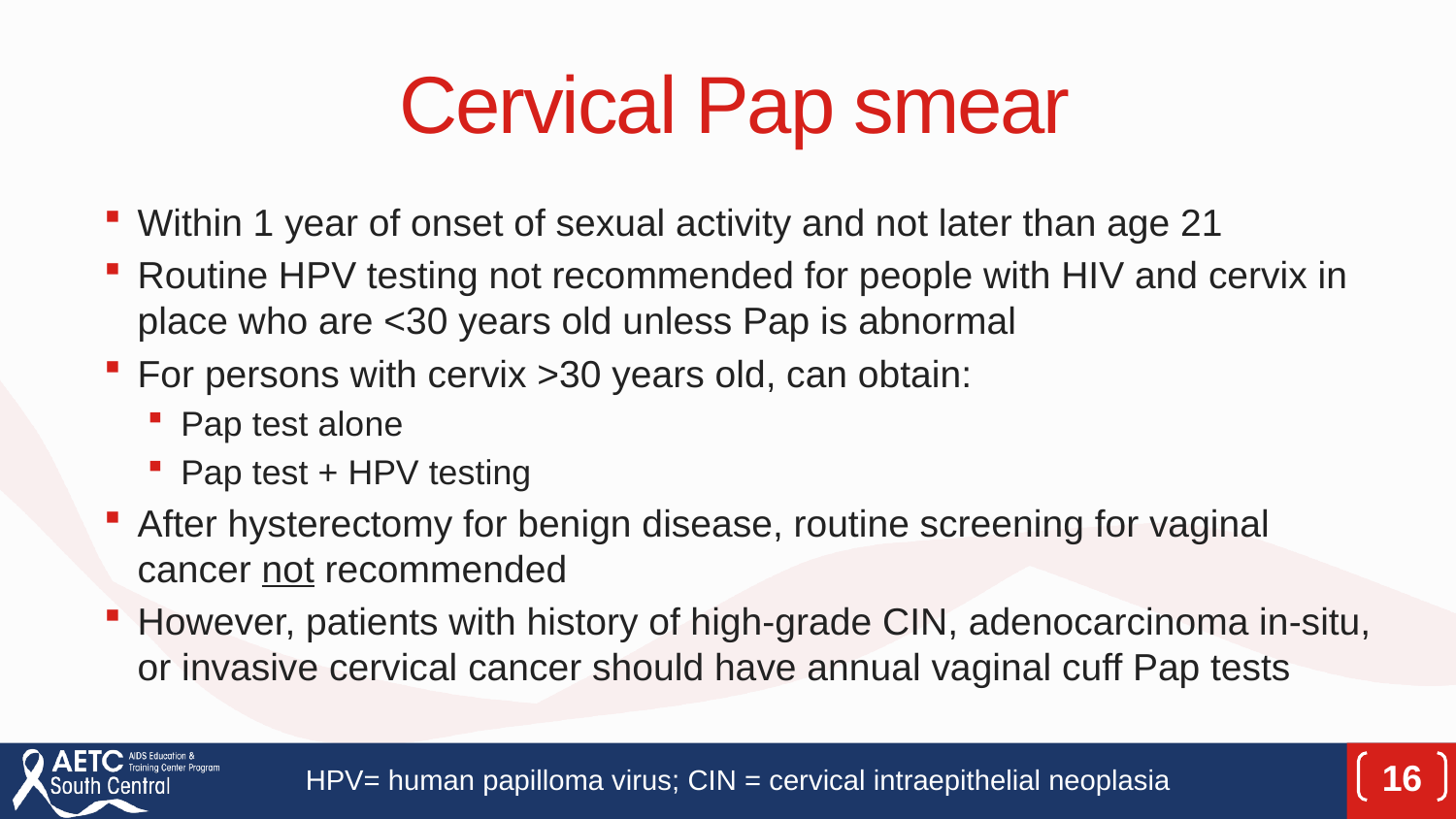

# Cervical Pap smear
Within 1 year of onset of sexual activity and not later than age 21
Routine HPV testing not recommended for people with HIV and cervix in place who are <30 years old unless Pap is abnormal
For persons with cervix >30 years old, can obtain:
Pap test alone
Pap test + HPV testing
After hysterectomy for benign disease, routine screening for vaginal cancer not recommended
However, patients with history of high-grade CIN, adenocarcinoma in-situ, or invasive cervical cancer should have annual vaginal cuff Pap tests
16
HPV= human papilloma virus; CIN = cervical intraepithelial neoplasia